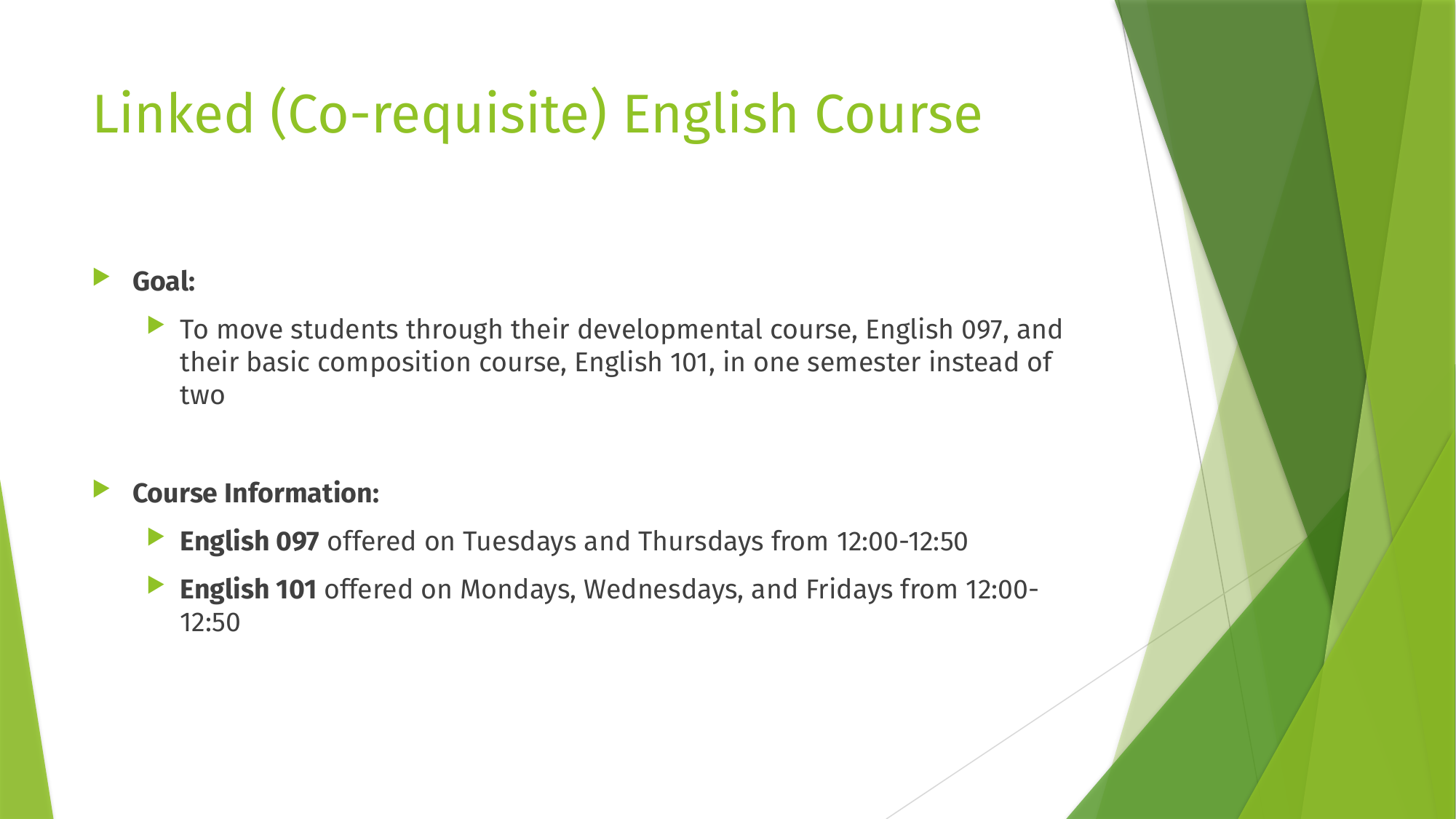

# Linked (Co-requisite) English Course
Goal:
To move students through their developmental course, English 097, and their basic composition course, English 101, in one semester instead of two

Course Information:
English 097 offered on Tuesdays and Thursdays from 12:00-12:50
English 101 offered on Mondays, Wednesdays, and Fridays from 12:00-12:50